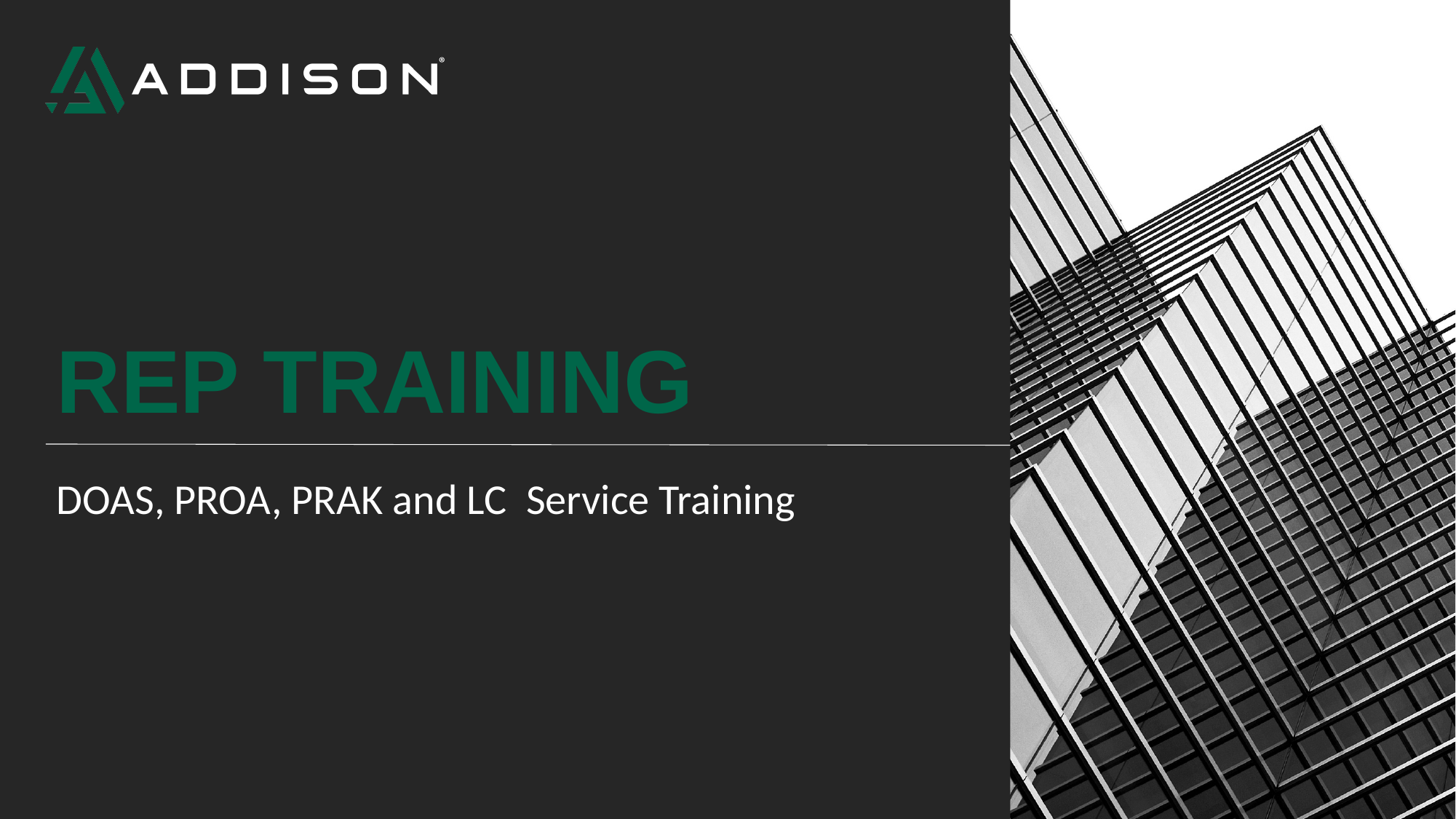

# REP TRAINING
DOAS, PROA, PRAK and LC  Service Training